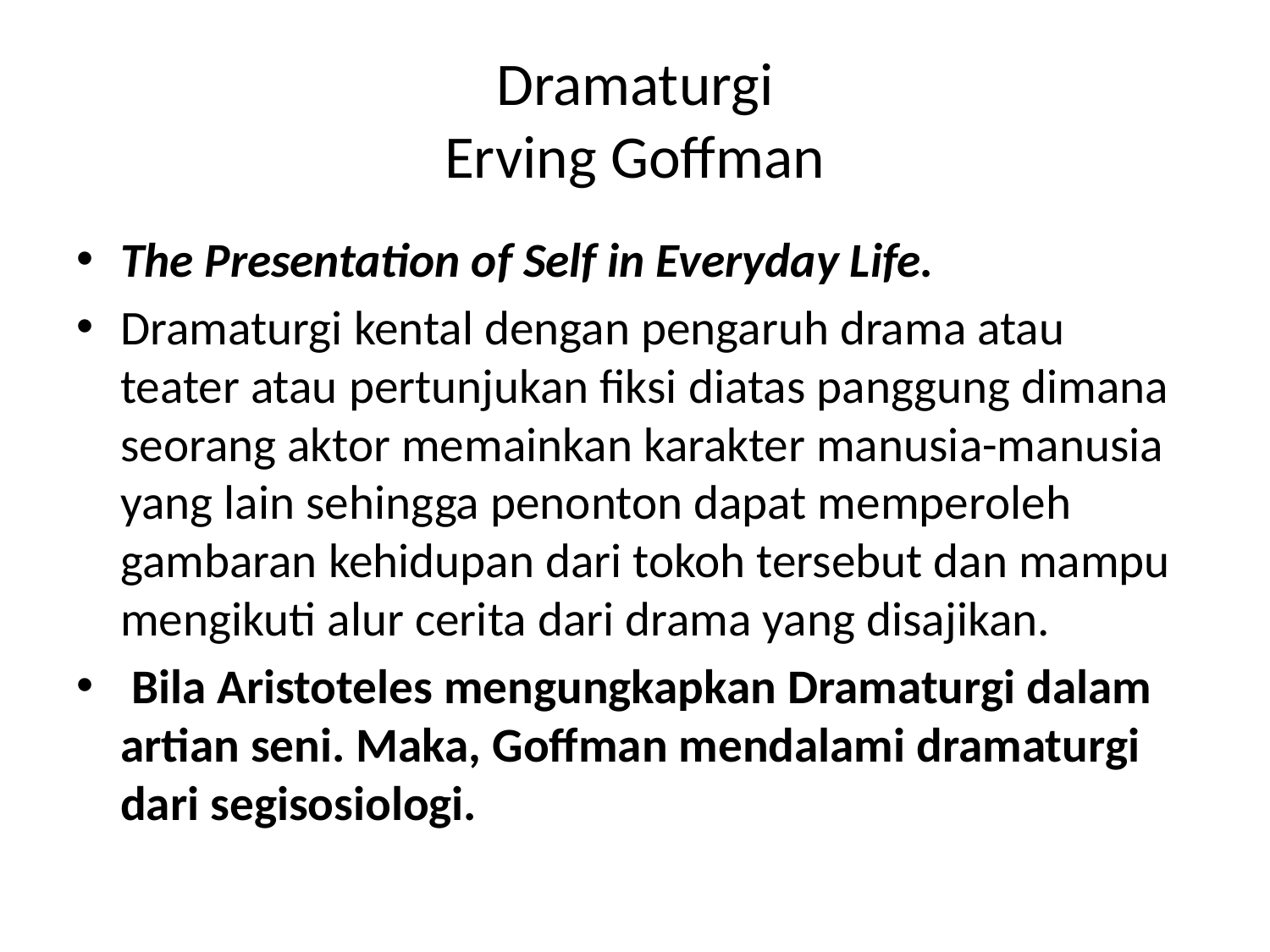

# Dramaturgi Erving Goffman
The Presentation of Self in Everyday Life.
Dramaturgi kental dengan pengaruh drama atau teater atau pertunjukan fiksi diatas panggung dimana seorang aktor memainkan karakter manusia-manusia yang lain sehingga penonton dapat memperoleh gambaran kehidupan dari tokoh tersebut dan mampu mengikuti alur cerita dari drama yang disajikan.
 Bila Aristoteles mengungkapkan Dramaturgi dalam artian seni. Maka, Goffman mendalami dramaturgi dari segisosiologi.